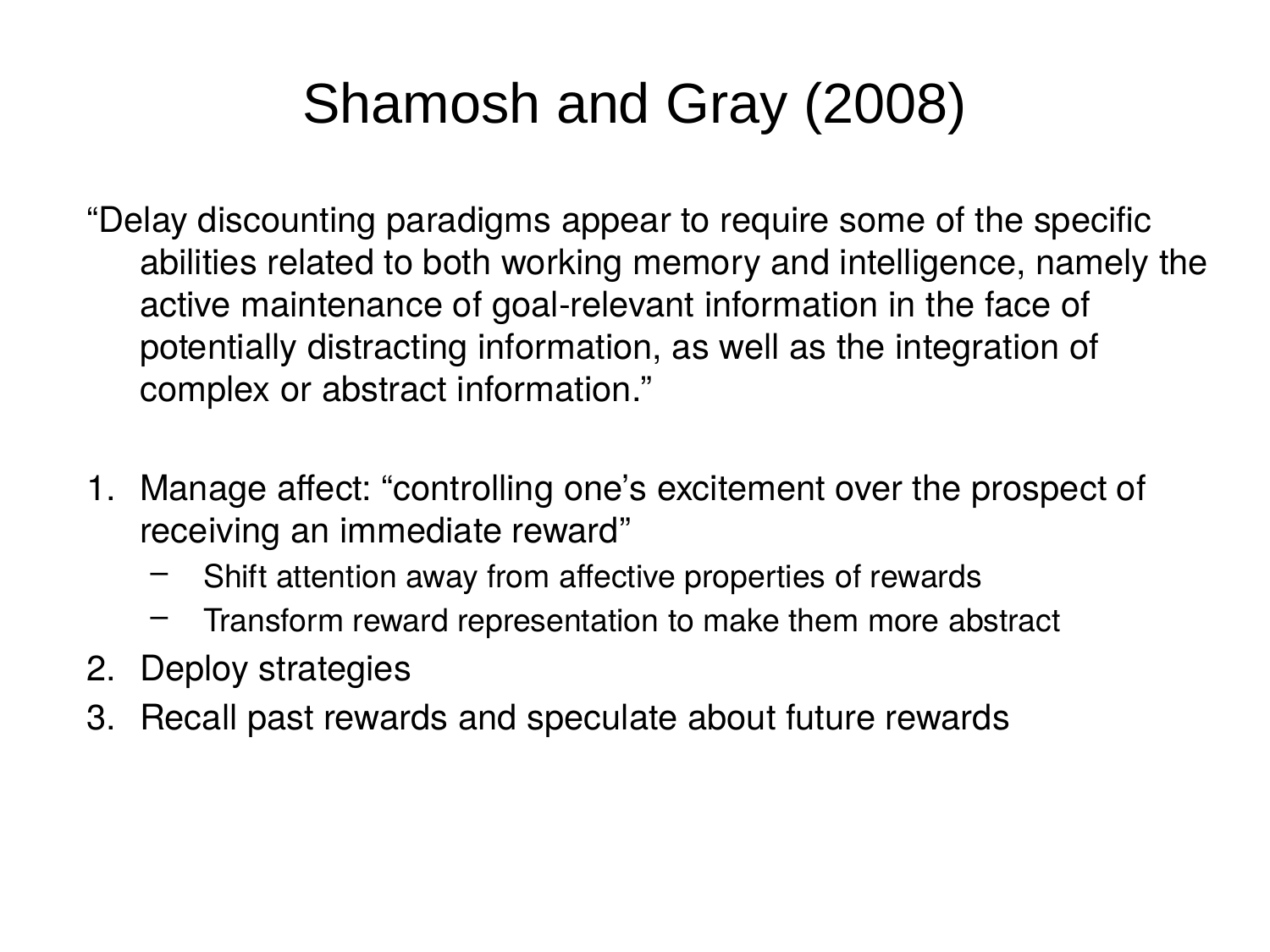

# Shamosh and Gray (2008)
“Delay discounting paradigms appear to require some of the specific abilities related to both working memory and intelligence, namely the active maintenance of goal-relevant information in the face of potentially distracting information, as well as the integration of complex or abstract information.”

Manage affect: “controlling one’s excitement over the prospect of receiving an immediate reward”
Shift attention away from affective properties of rewards
Transform reward representation to make them more abstract
Deploy strategies
Recall past rewards and speculate about future rewards